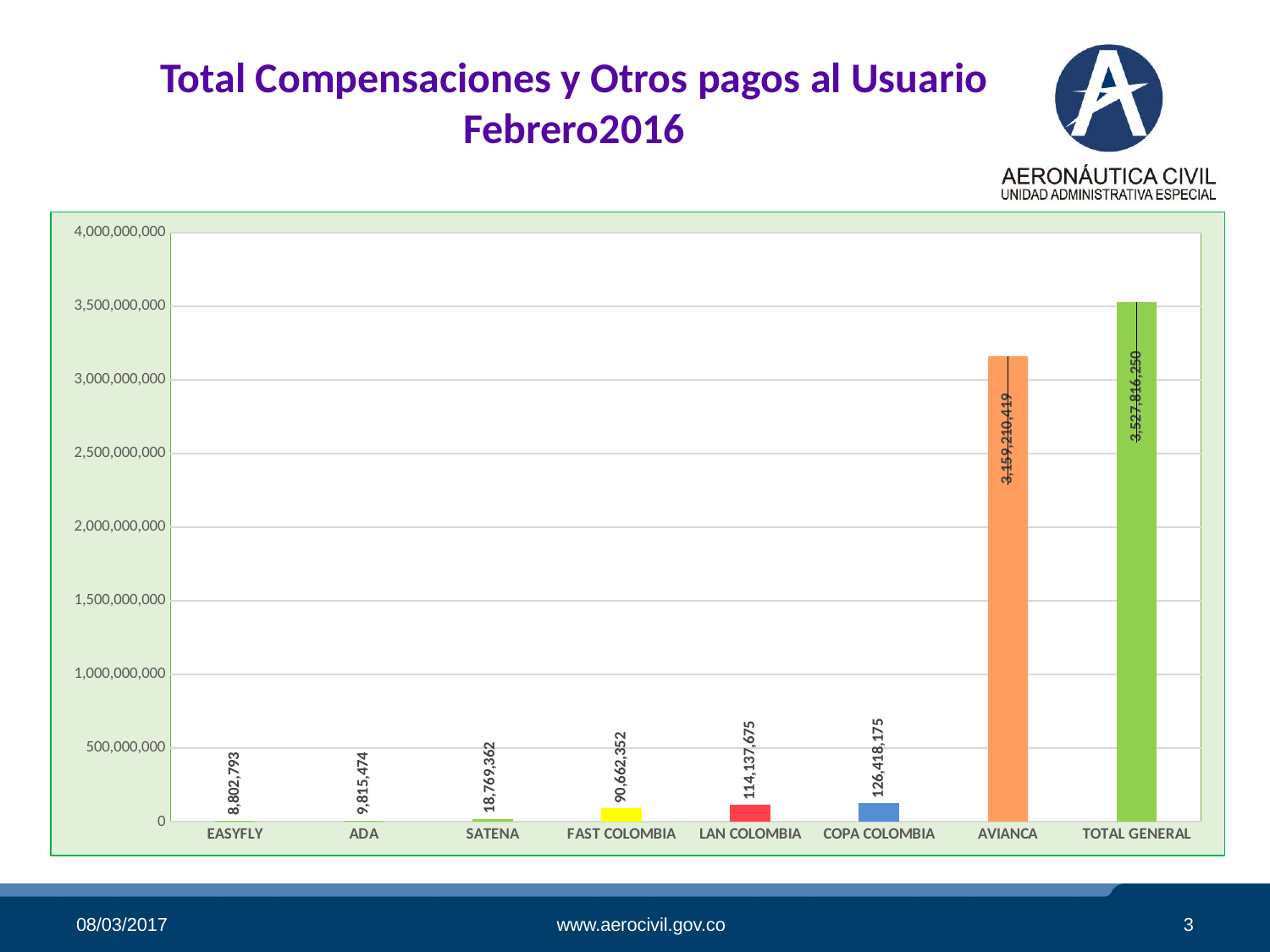

Total Compensaciones y Otros pagos al Usuario Febrero2016

### Chart

| Category |  FEBRERO 2016 |
|---|---|
| EASYFLY | 8802793.0 |
| ADA | 9815474.0 |
| SATENA | 18769362.0 |
| FAST COLOMBIA | 90662352.0 |
| LAN COLOMBIA | 114137675.3270709 |
| COPA COLOMBIA | 126418175.0 |
| AVIANCA | 3159210418.8678446 |
| TOTAL GENERAL | 3527816250.1949153 |
08/03/2017
www.aerocivil.gov.co
3